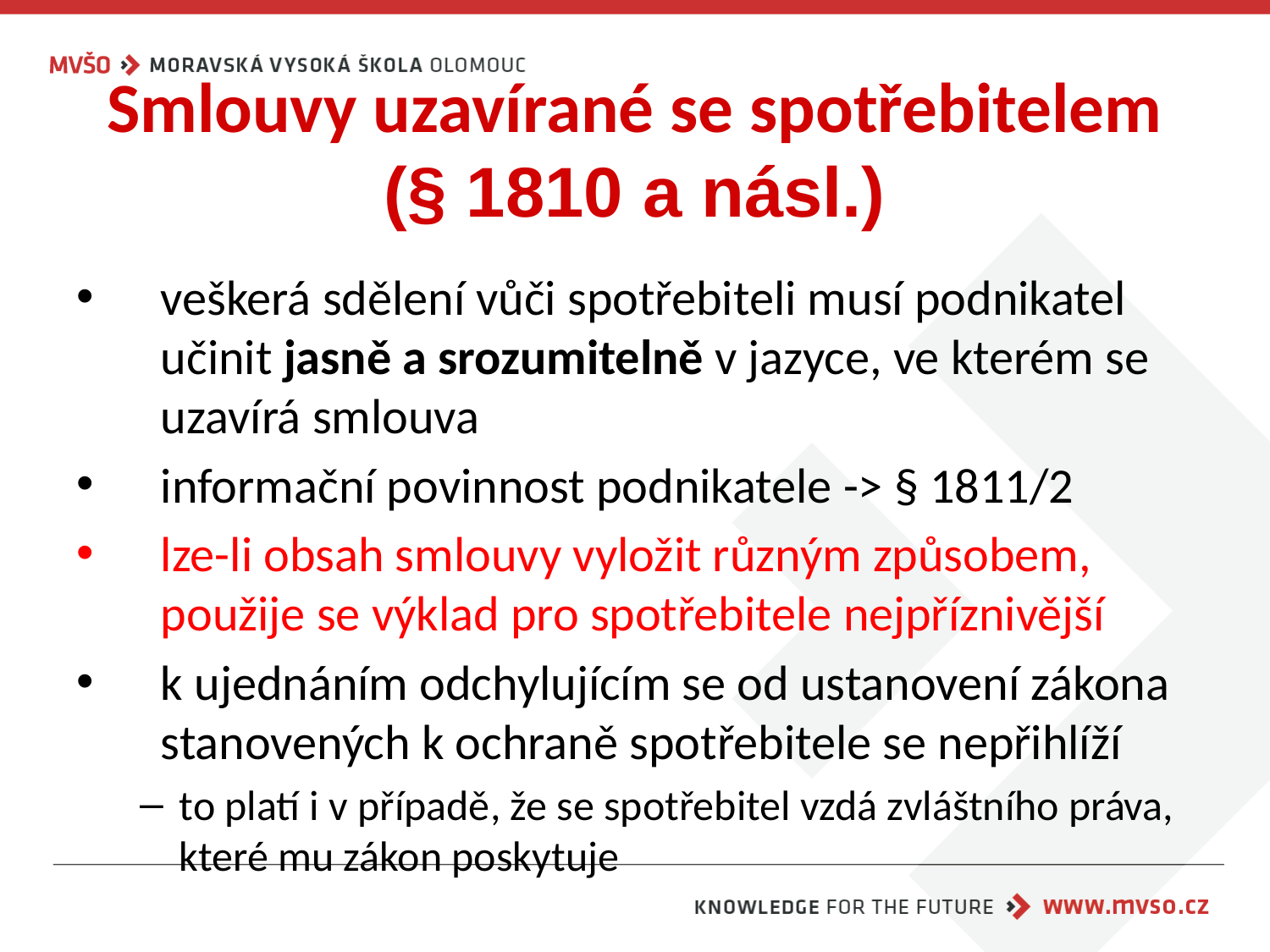

# Smlouvy uzavírané se spotřebitelem (§ 1810 a násl.)

veškerá sdělení vůči spotřebiteli musí podnikatel učinit jasně a srozumitelně v jazyce, ve kterém se uzavírá smlouva
informační povinnost podnikatele -> § 1811/2
lze-li obsah smlouvy vyložit různým způsobem, použije se výklad pro spotřebitele nejpříznivější
k ujednáním odchylujícím se od ustanovení zákona stanovených k ochraně spotřebitele se nepřihlíží
to platí i v případě, že se spotřebitel vzdá zvláštního práva, které mu zákon poskytuje